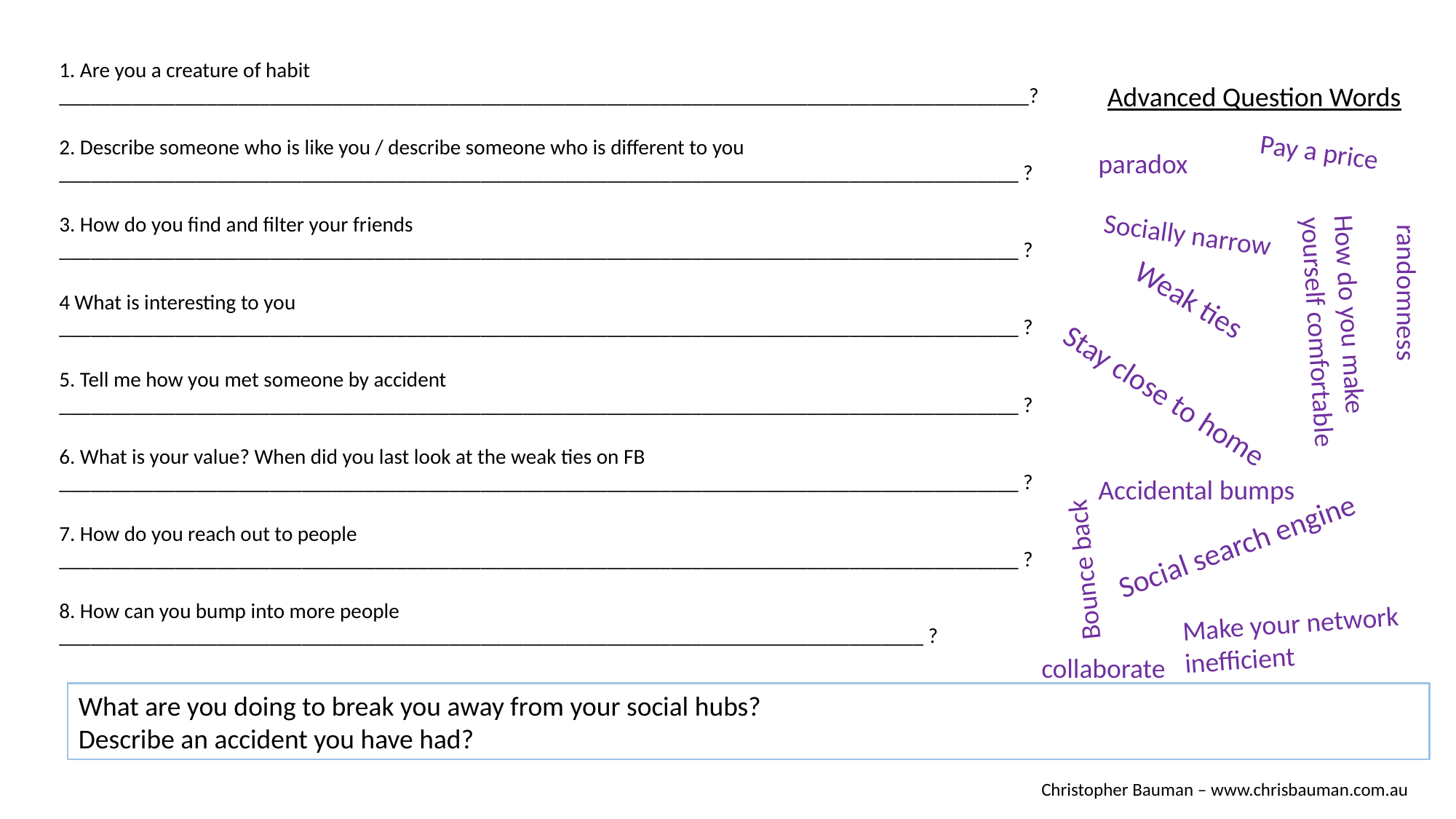

1. Are you a creature of habit ____________________________________________________________________________________________?
Advanced Question Words
2. Describe someone who is like you / describe someone who is different to you  ___________________________________________________________________________________________ ?
Pay a price
paradox
3. How do you find and filter your friends ___________________________________________________________________________________________ ?
Socially narrow
4 What is interesting to you ___________________________________________________________________________________________ ?
randomness
How do you make yourself comfortable
Weak ties
5. Tell me how you met someone by accident ___________________________________________________________________________________________ ?
Stay close to home
6. What is your value? When did you last look at the weak ties on FB ___________________________________________________________________________________________ ?
Accidental bumps
Social search engine
7. How do you reach out to people ___________________________________________________________________________________________ ?
Bounce back
8. How can you bump into more people __________________________________________________________________________________ ?
Make your network inefficient
collaborate
What are you doing to break you away from your social hubs?
Describe an accident you have had?
Christopher Bauman – www.chrisbauman.com.au